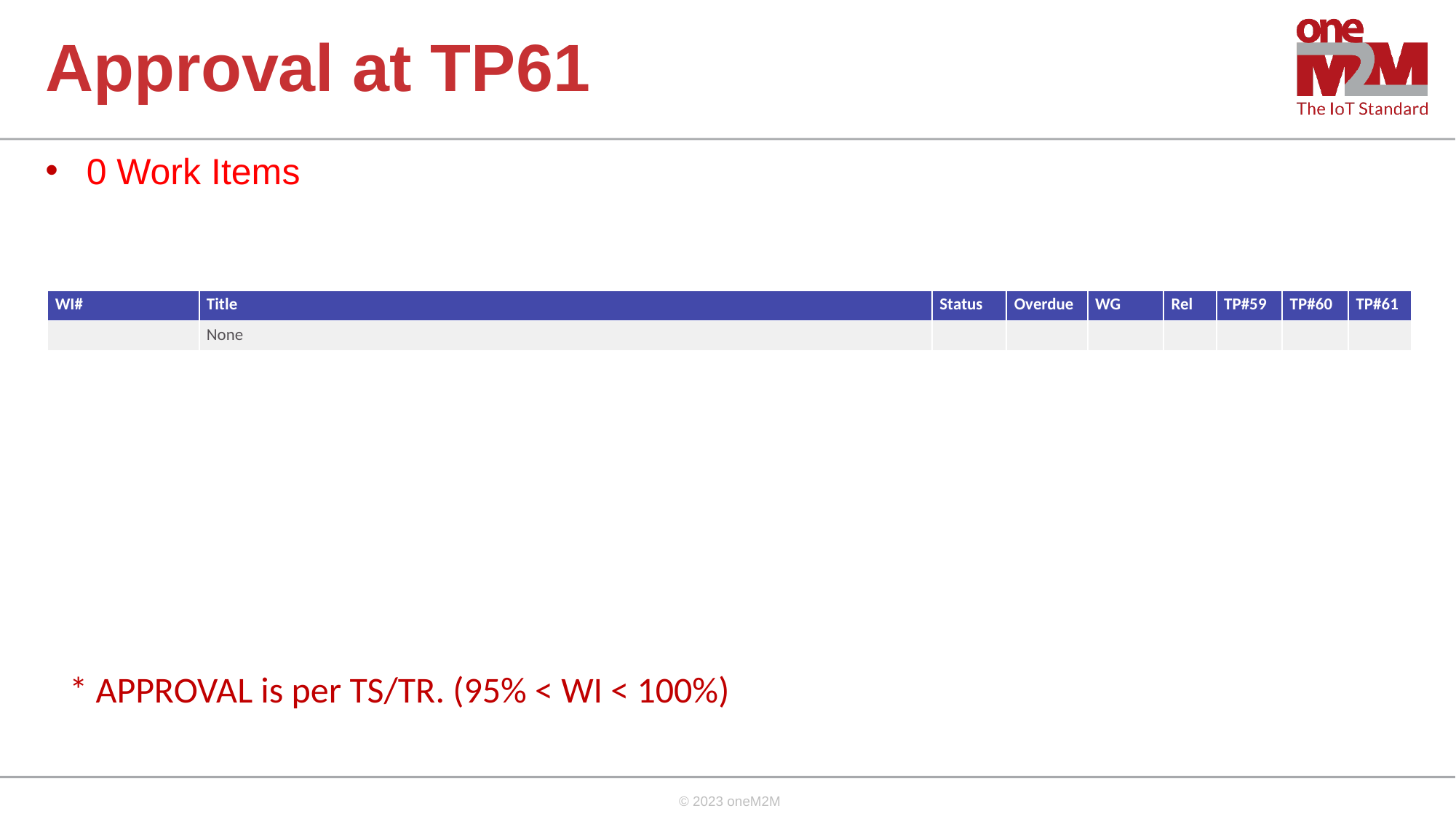

# Approval at TP61
0 Work Items
| WI# | Title | Status | Overdue | WG | Rel | TP#59 | TP#60 | TP#61 |
| --- | --- | --- | --- | --- | --- | --- | --- | --- |
|  | None |  |  |  |  |  |  |  |
* APPROVAL is per TS/TR. (95% < WI < 100%)